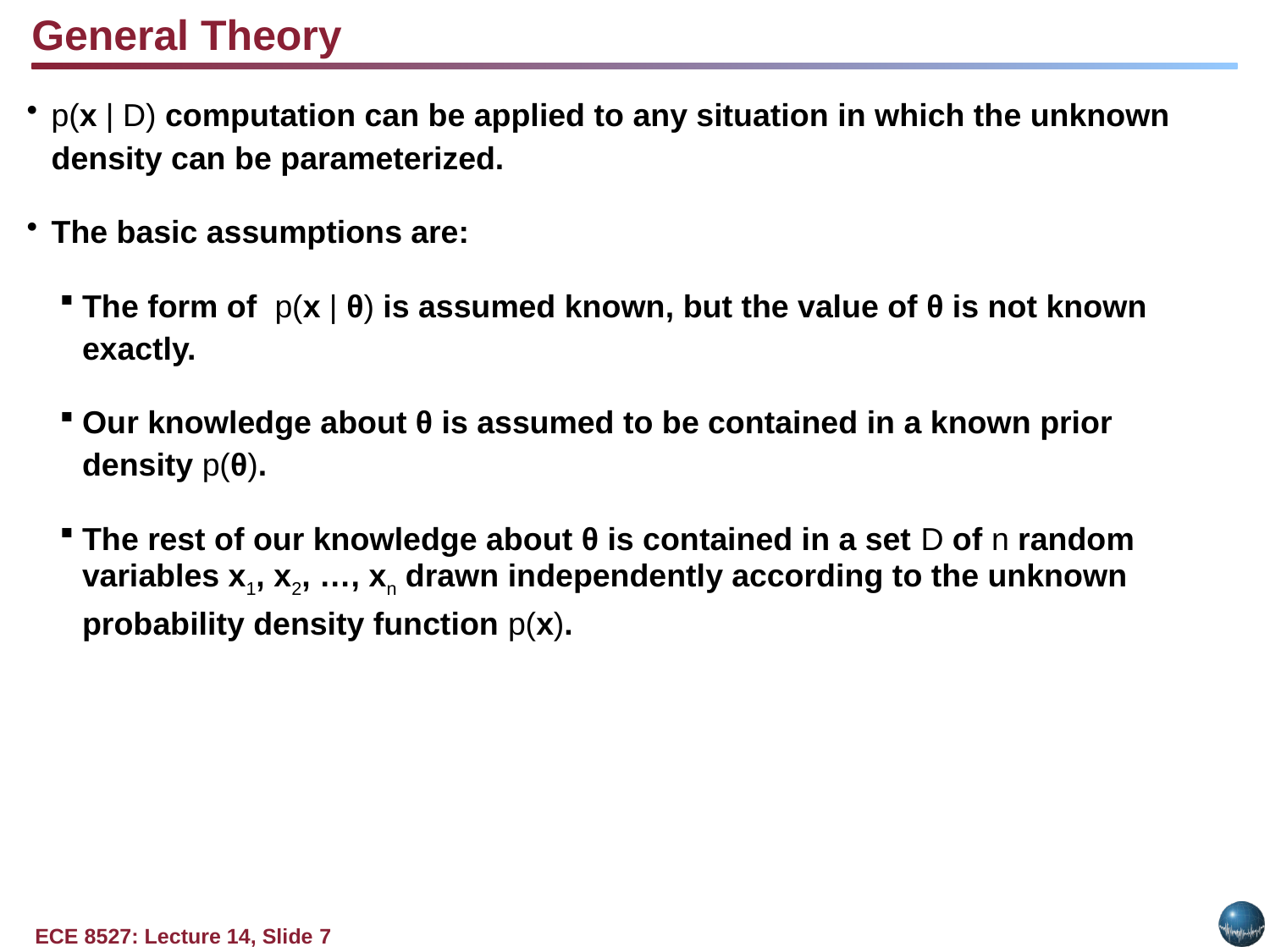

General Theory
p(x | D) computation can be applied to any situation in which the unknown density can be parameterized.
The basic assumptions are:
The form of  p(x | θ) is assumed known, but the value of θ is not known exactly.
Our knowledge about θ is assumed to be contained in a known prior density p(θ).
The rest of our knowledge about θ is contained in a set D of n random variables x1, x2, …, xn drawn independently according to the unknown probability density function p(x).